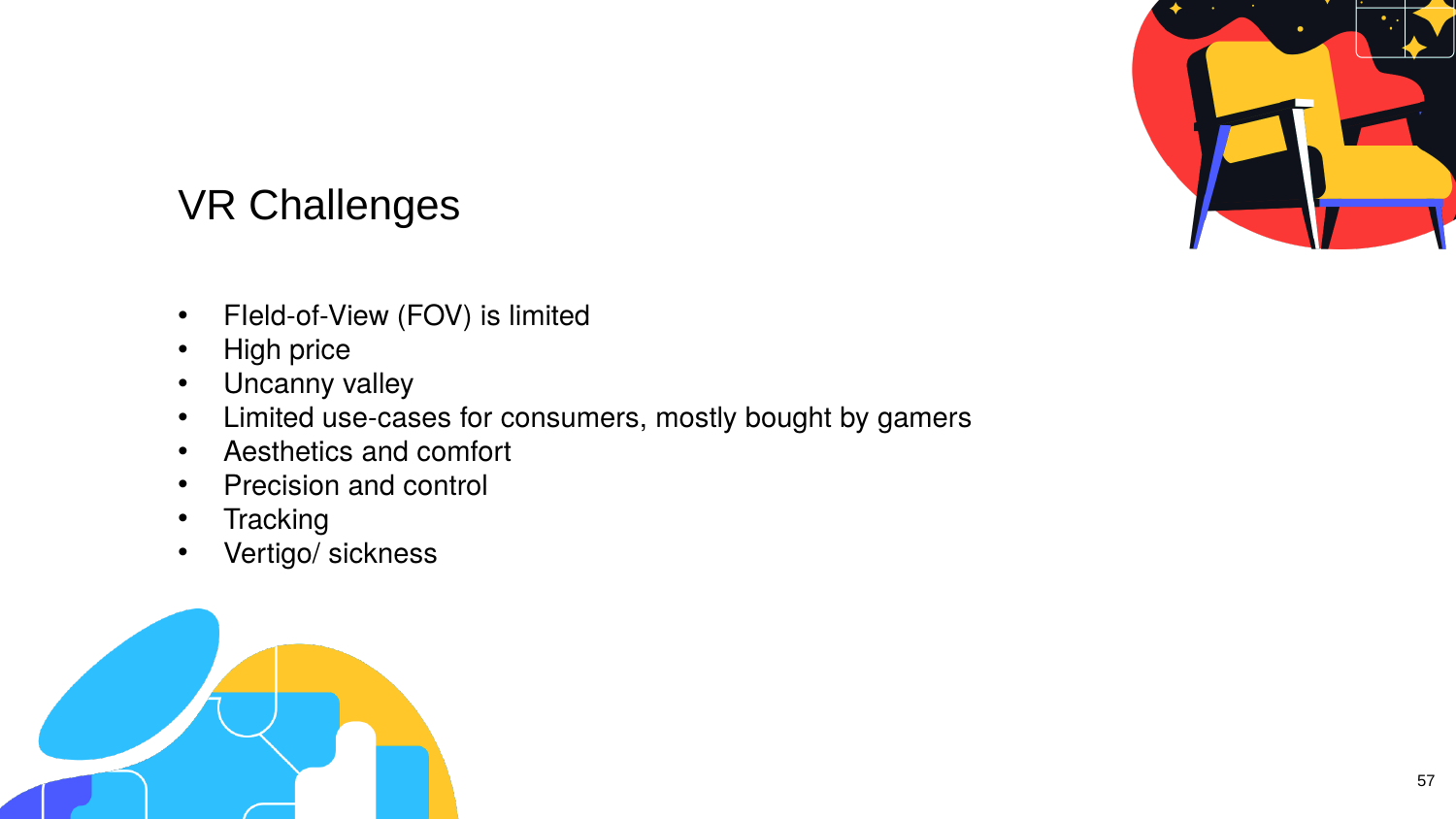

VR Challenges
FIeld-of-View (FOV) is limited
High price
Uncanny valley
Limited use-cases for consumers, mostly bought by gamers
Aesthetics and comfort
Precision and control
Tracking
Vertigo/ sickness

57